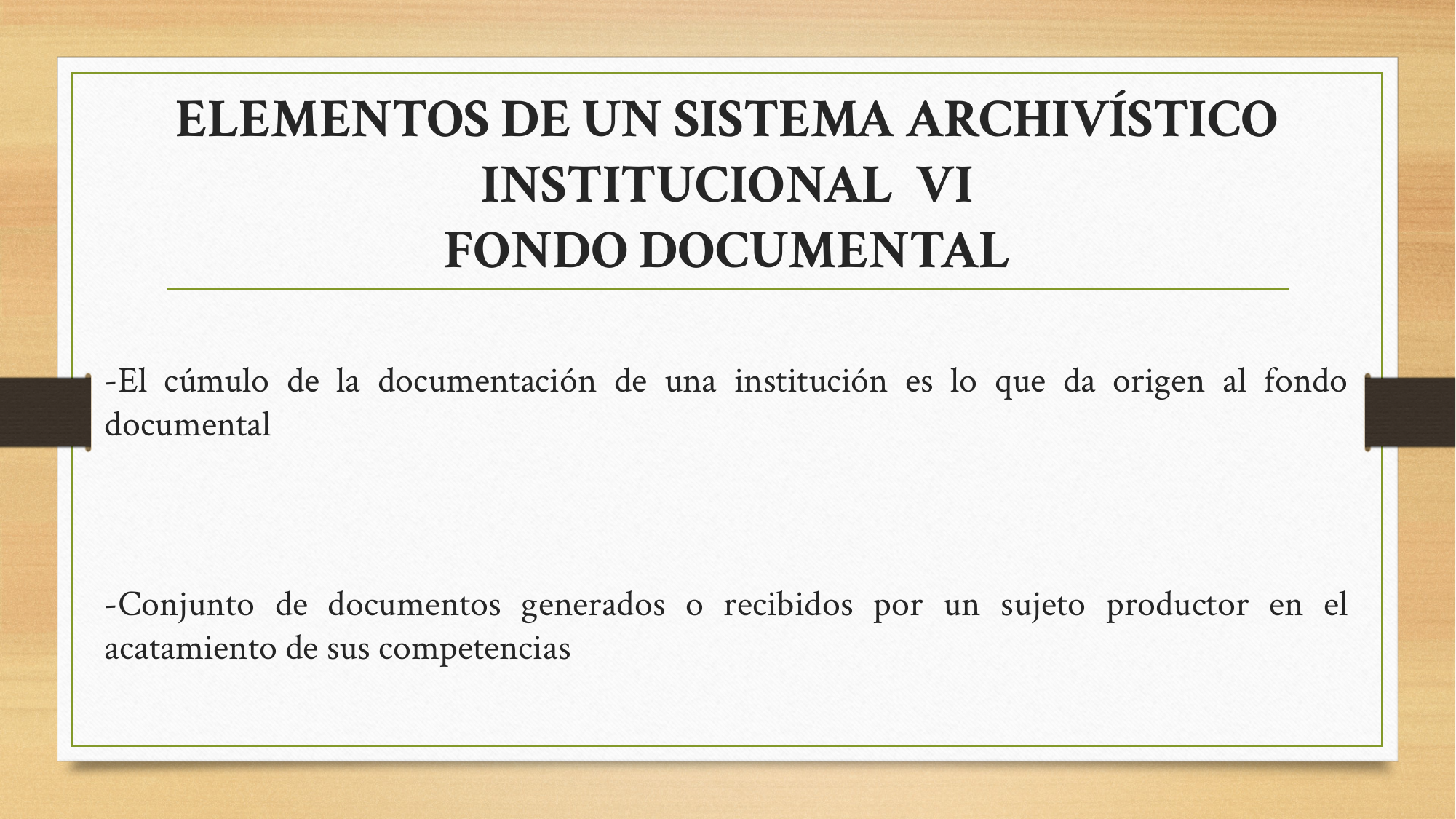

# ELEMENTOS DE UN SISTEMA ARCHIVÍSTICO INSTITUCIONAL  VI FONDO DOCUMENTAL

-El cúmulo de la documentación de una institución es lo que da origen al fondo documental

-Conjunto de documentos generados o recibidos por un sujeto productor en el acatamiento de sus competencias